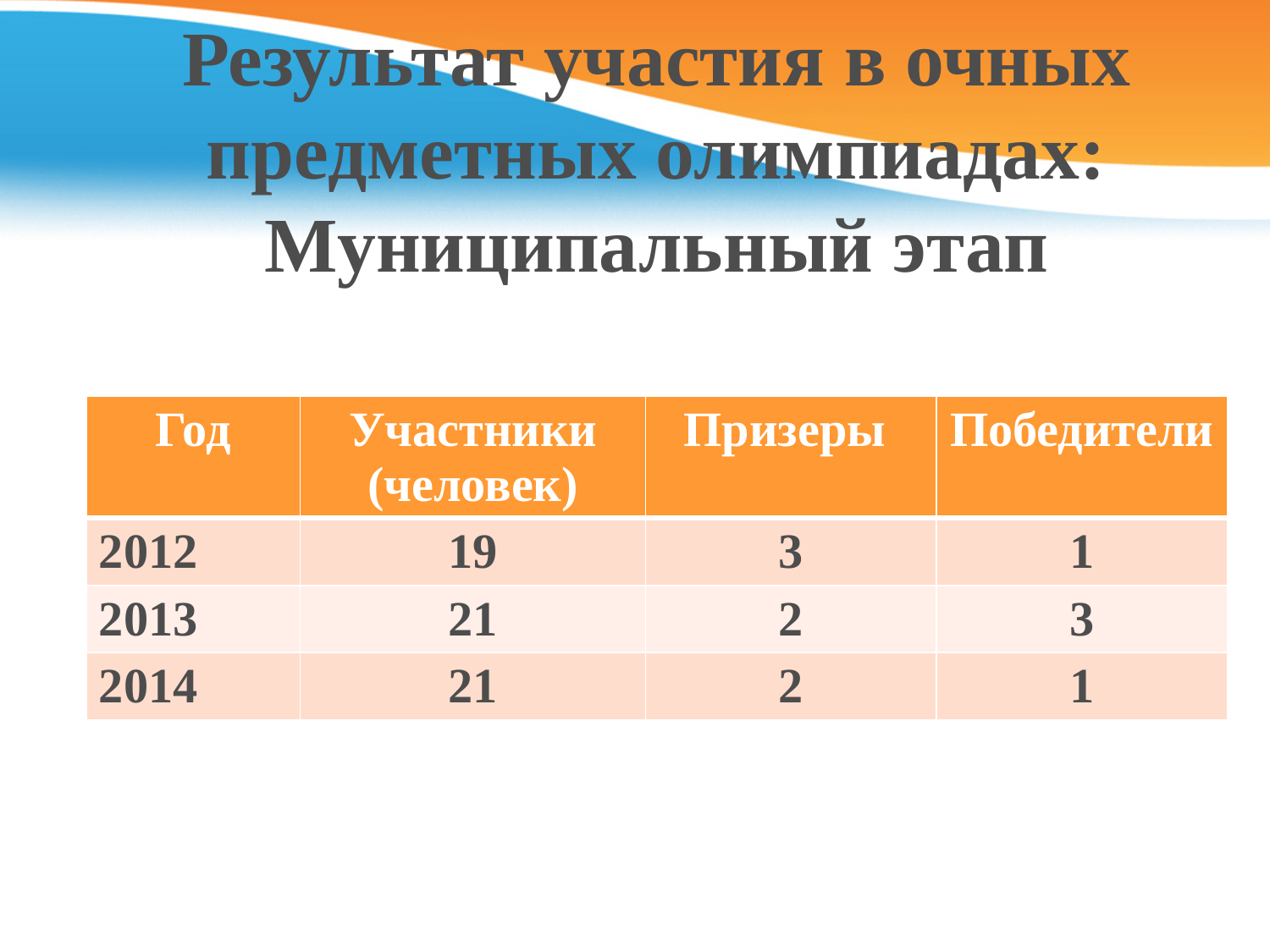

# Результат участия в очных предметных олимпиадах: Муниципальный этап
| Год | Участники (человек) | Призеры | Победители |
| --- | --- | --- | --- |
| 2012 | 19 | 3 | 1 |
| 2013 | 21 | 2 | 3 |
| 2014 | 21 | 2 | 1 |